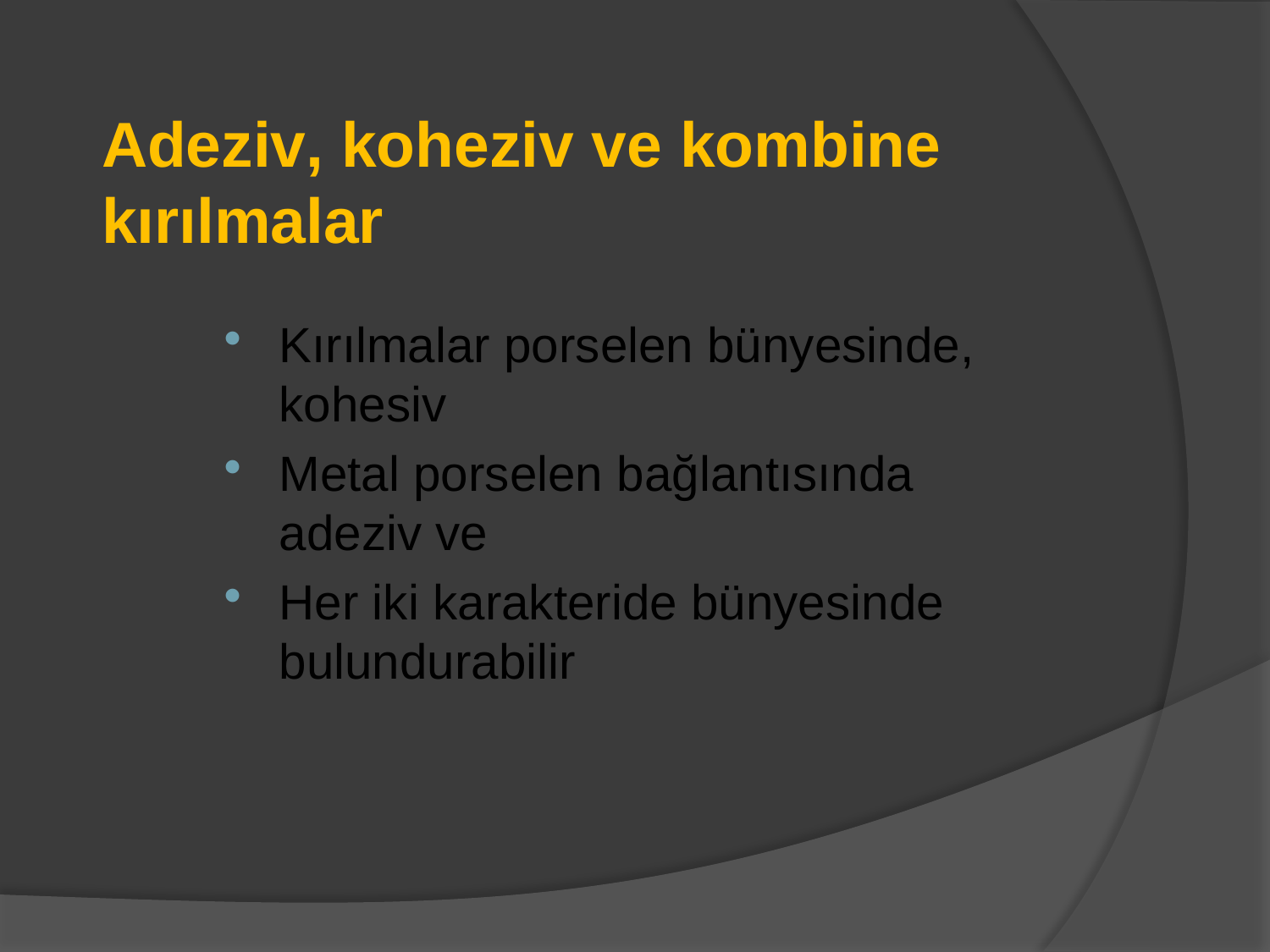

# Adeziv, koheziv ve kombine kırılmalar
Kırılmalar porselen bünyesinde, kohesiv
Metal porselen bağlantısında adeziv ve
Her iki karakteride bünyesinde bulundurabilir